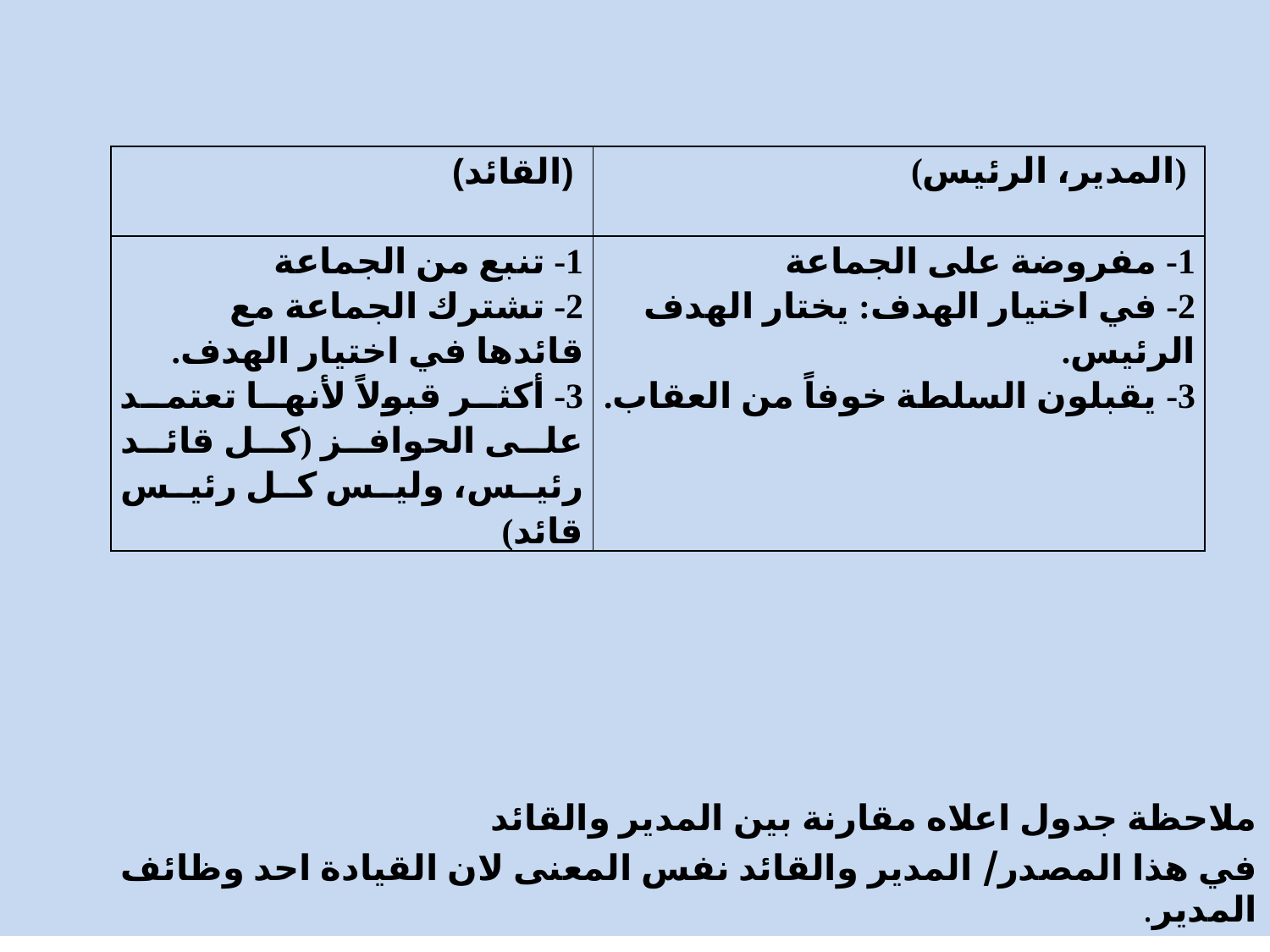

ملاحظة جدول اعلاه مقارنة بين المدير والقائد
في هذا المصدر/ المدير والقائد نفس المعنى لان القيادة احد وظائف المدير.
| (القائد) | (المدير، الرئيس) |
| --- | --- |
| 1- تنبع من الجماعة 2- تشترك الجماعة مع قائدها في اختيار الهدف. 3- أكثر قبولاً لأنها تعتمد على الحوافز (كل قائد رئيس، وليس كل رئيس قائد) | 1- مفروضة على الجماعة 2- في اختيار الهدف: يختار الهدف الرئيس. 3- يقبلون السلطة خوفاً من العقاب. |